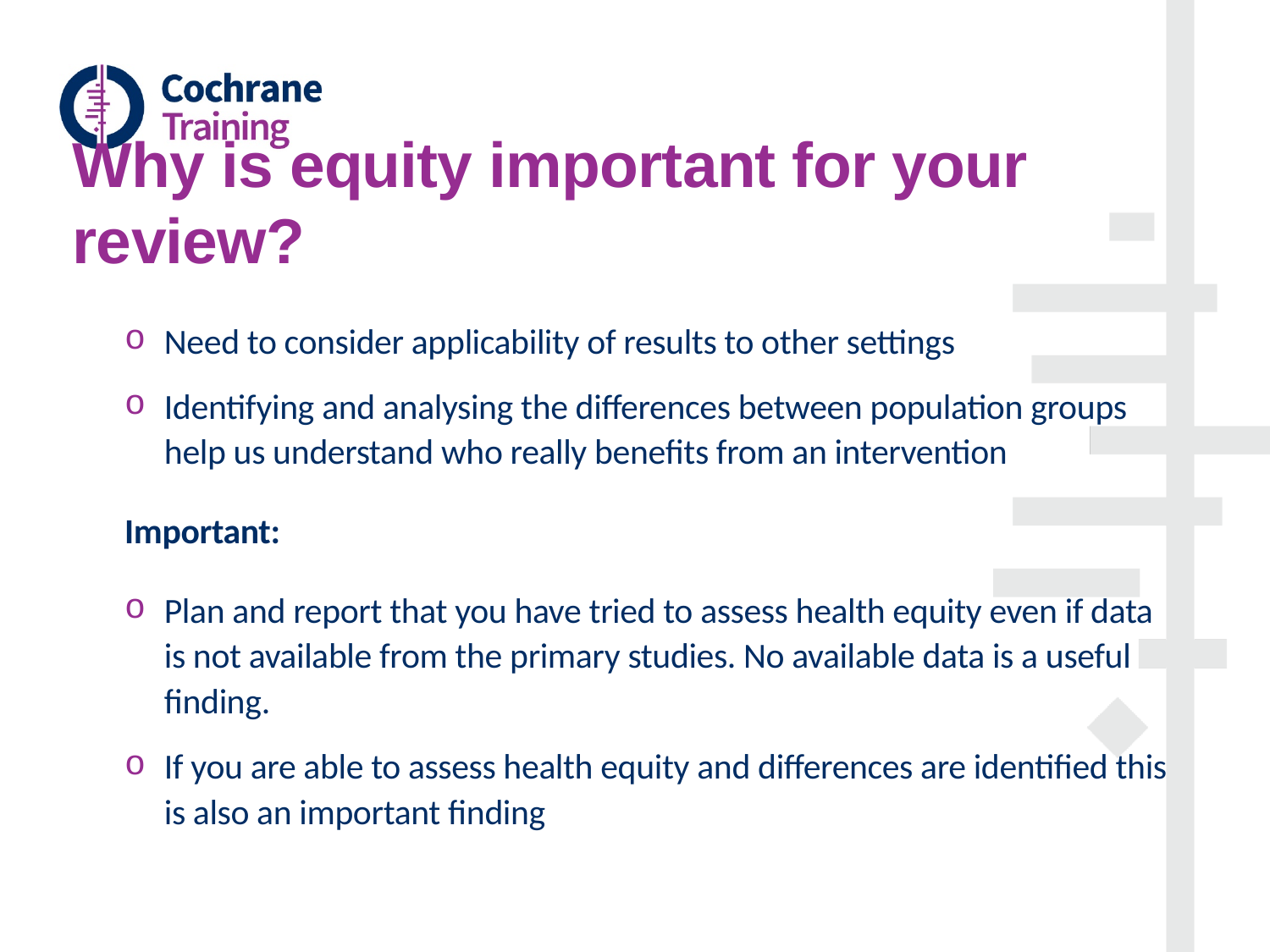

# Why is equity important for your review?
Need to consider applicability of results to other settings
Identifying and analysing the differences between population groups help us understand who really benefits from an intervention
Important:
Plan and report that you have tried to assess health equity even if data is not available from the primary studies. No available data is a useful finding.
If you are able to assess health equity and differences are identified this is also an important finding